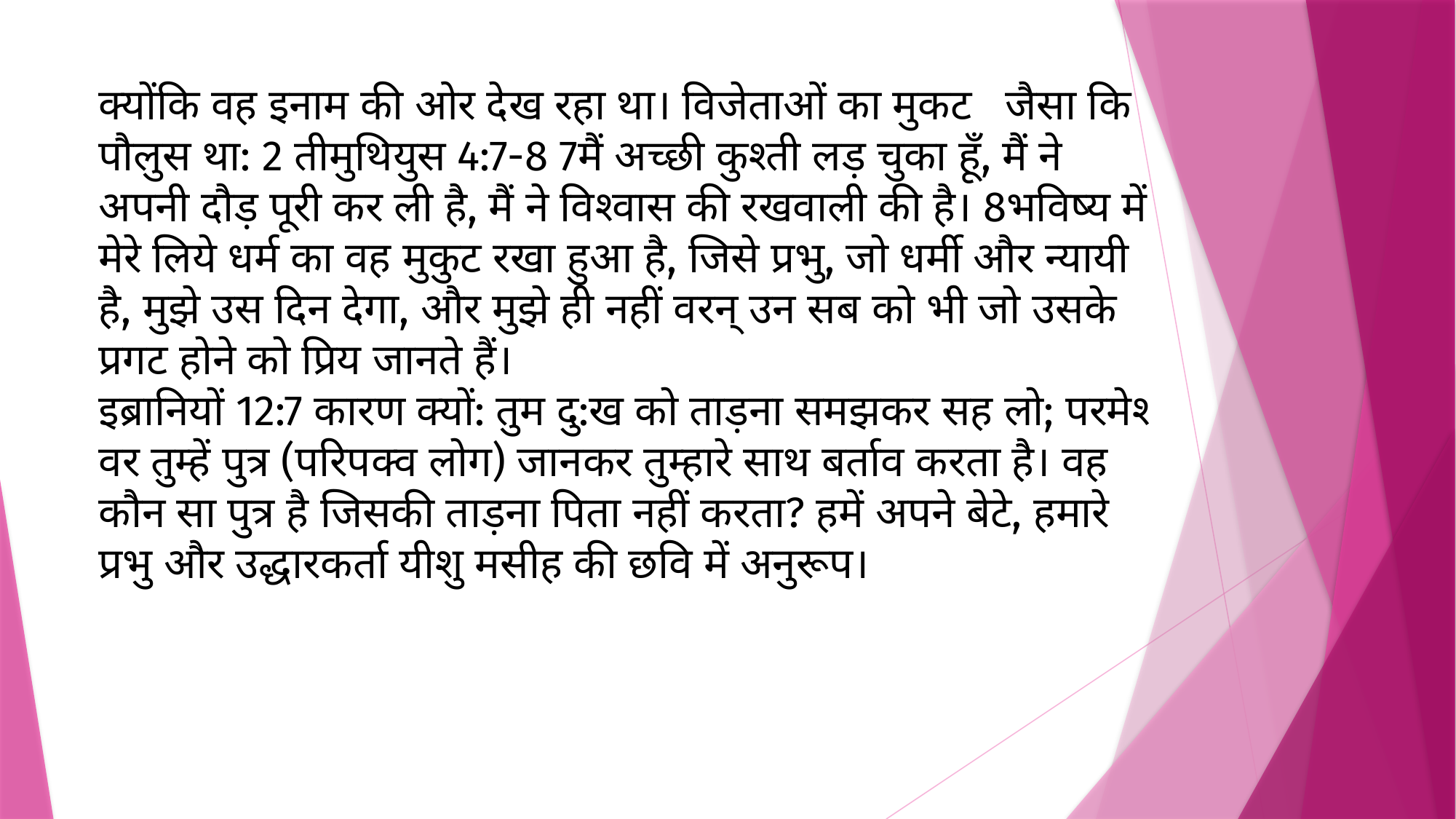

क्योंकि वह इनाम की ओर देख रहा था। विजेताओं का मुकट   जैसा कि पौलुस था: 2 तीमुथियुस 4:7-8 7मैं अच्छी कुश्ती लड़ चुका हूँ, मैं ने अपनी दौड़ पूरी कर ली है, मैं ने विश्‍वास की रखवाली की है। 8भविष्य में मेरे लिये धर्म का वह मुकुट रखा हुआ है, जिसे प्रभु, जो धर्मी और न्यायी है, मुझे उस दिन देगा, और मुझे ही नहीं वरन् उन सब को भी जो उसके प्रगट होने को प्रिय जानते हैं।
इब्रानियों 12:7 कारण क्यों: तुम दु:ख को ताड़ना समझकर सह लो; परमेश्‍वर तुम्हें पुत्र (परिपक्व लोग) जानकर तुम्हारे साथ बर्ताव करता है। वह कौन सा पुत्र है जिसकी ताड़ना पिता नहीं करता? हमें अपने बेटे, हमारे प्रभु और उद्धारकर्ता यीशु मसीह की छवि में अनुरूप।